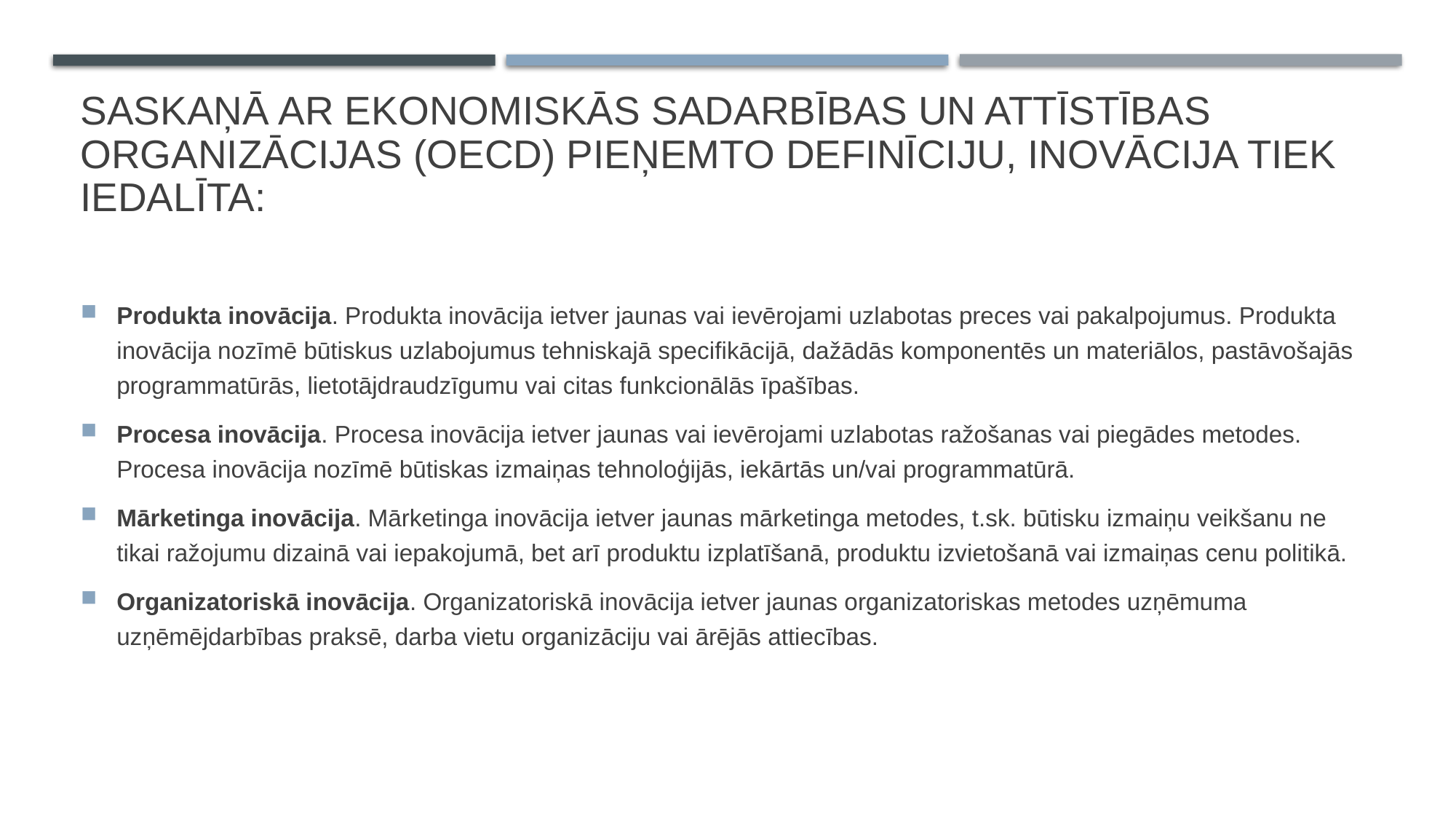

# Saskaņā ar Ekonomiskās sadarbības un attīstības organizācijas (OECD) pieņemto definīciju, inovācija tiek iedalīta:
Produkta inovācija. Produkta inovācija ietver jaunas vai ievērojami uzlabotas preces vai pakalpojumus. Produkta inovācija nozīmē būtiskus uzlabojumus tehniskajā specifikācijā, dažādās komponentēs un materiālos, pastāvošajās programmatūrās, lietotājdraudzīgumu vai citas funkcionālās īpašības.
Procesa inovācija. Procesa inovācija ietver jaunas vai ievērojami uzlabotas ražošanas vai piegādes metodes. Procesa inovācija nozīmē būtiskas izmaiņas tehnoloģijās, iekārtās un/vai programmatūrā.
Mārketinga inovācija. Mārketinga inovācija ietver jaunas mārketinga metodes, t.sk. būtisku izmaiņu veikšanu ne tikai ražojumu dizainā vai iepakojumā, bet arī produktu izplatīšanā, produktu izvietošanā vai izmaiņas cenu politikā.
Organizatoriskā inovācija. Organizatoriskā inovācija ietver jaunas organizatoriskas metodes uzņēmuma uzņēmējdarbības praksē, darba vietu organizāciju vai ārējās attiecības.